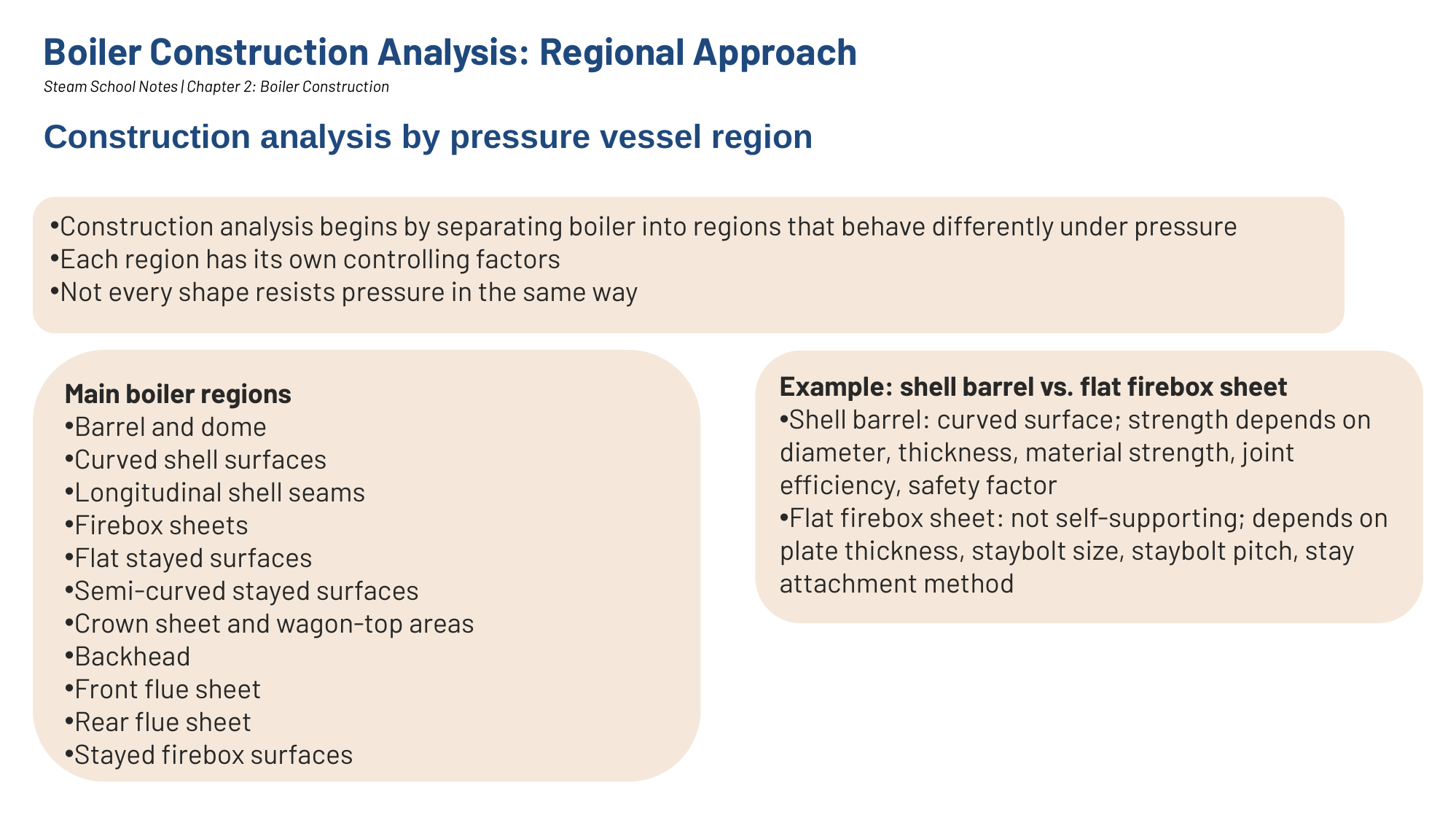

Boiler Construction Analysis: Regional Approach
Steam School Notes | Chapter 2: Boiler Construction
Construction analysis by pressure vessel region
Construction analysis begins by separating boiler into regions that behave differently under pressure
Each region has its own controlling factors
Not every shape resists pressure in the same way
Main boiler regions
Barrel and dome
Curved shell surfaces
Longitudinal shell seams
Firebox sheets
Flat stayed surfaces
Semi-curved stayed surfaces
Crown sheet and wagon-top areas
Backhead
Front flue sheet
Rear flue sheet
Stayed firebox surfaces
Example: shell barrel vs. flat firebox sheet
Shell barrel: curved surface; strength depends on diameter, thickness, material strength, joint efficiency, safety factor
Flat firebox sheet: not self-supporting; depends on plate thickness, staybolt size, staybolt pitch, stay attachment method